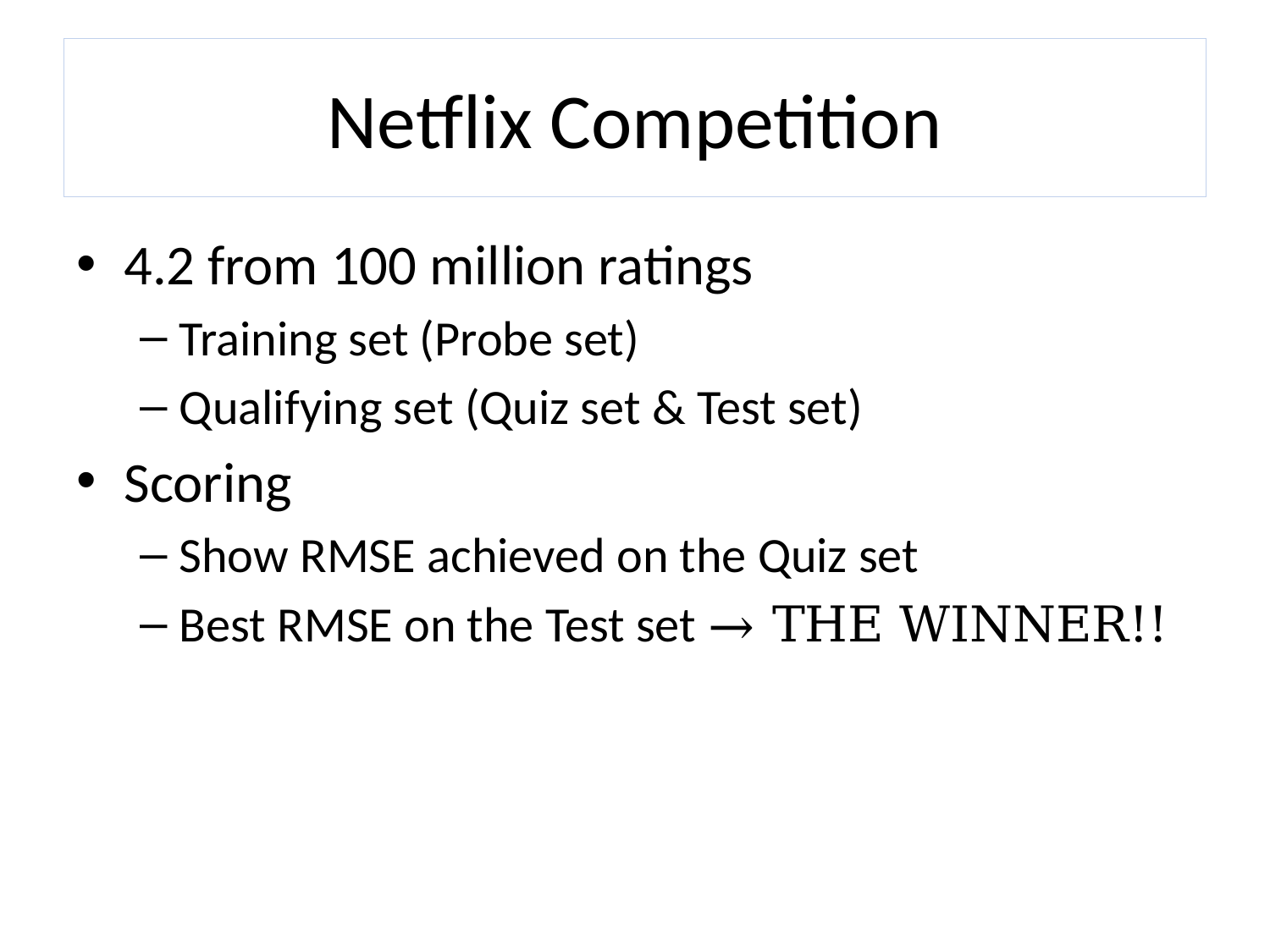

# Netflix Competition
4.2 from 100 million ratings
Training set (Probe set)
Qualifying set (Quiz set & Test set)
Scoring
Show RMSE achieved on the Quiz set
Best RMSE on the Test set → THE WINNER!!